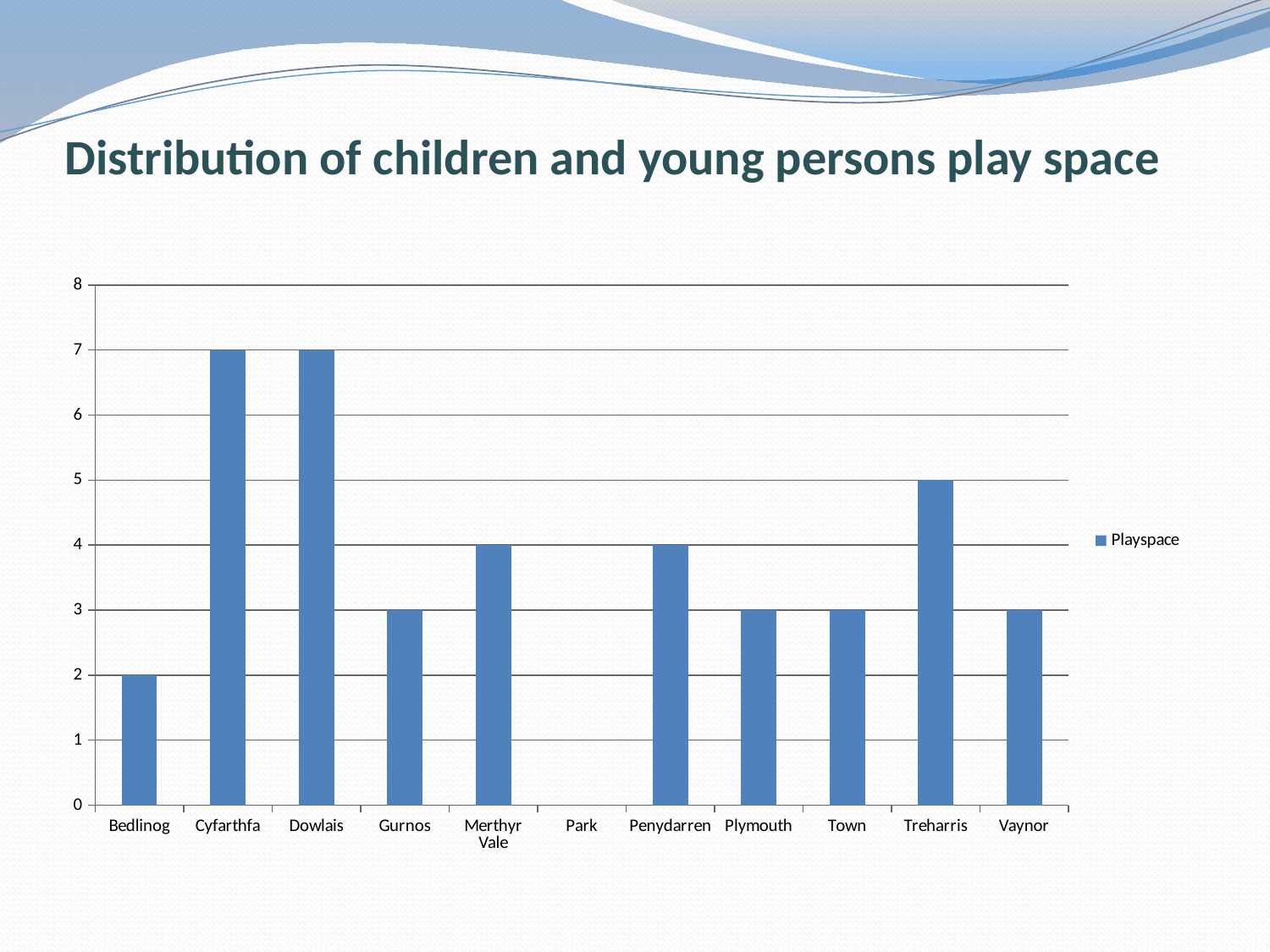

# Distribution of children and young persons play space

### Chart

| Category | Playspace |
|---|---|
| Bedlinog | 2.0 |
| Cyfarthfa | 7.0 |
| Dowlais | 7.0 |
| Gurnos | 3.0 |
| Merthyr Vale | 4.0 |
| Park | None |
| Penydarren | 4.0 |
| Plymouth | 3.0 |
| Town | 3.0 |
| Treharris | 5.0 |
| Vaynor | 3.0 |